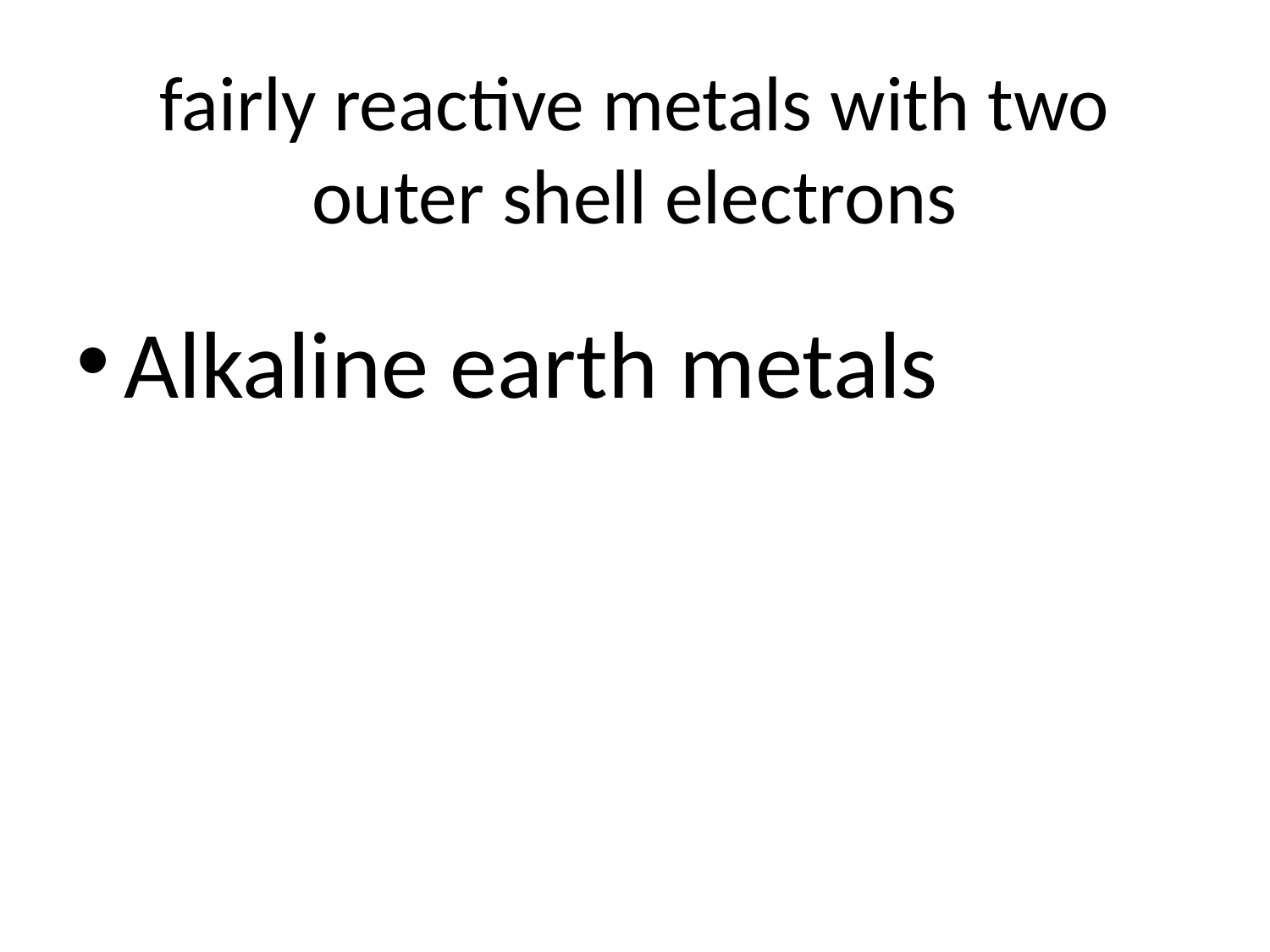

# fairly reactive metals with two outer shell electrons
Alkaline earth metals